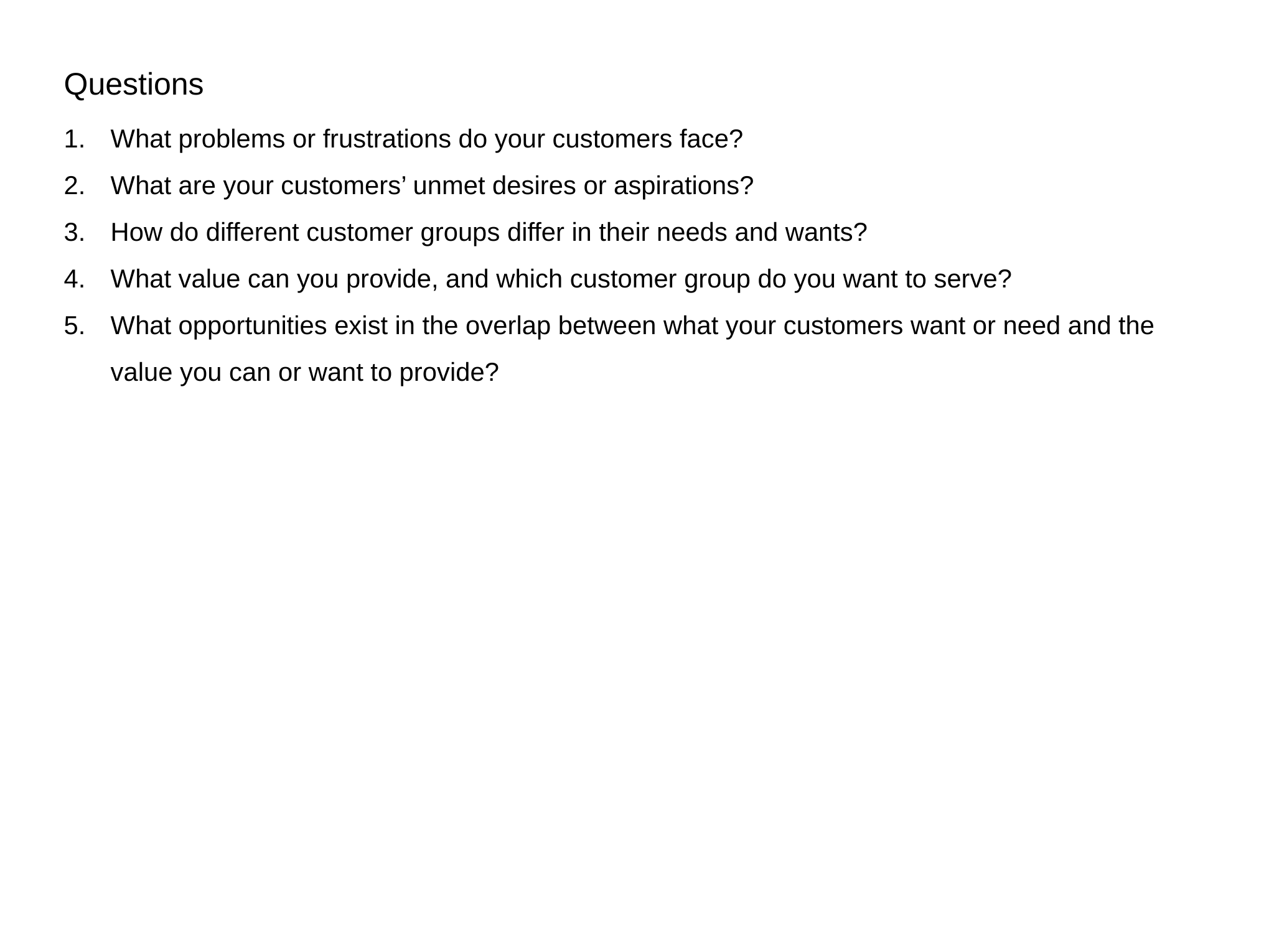

Questions

What problems or frustrations do your customers face?
What are your customers’ unmet desires or aspirations?
How do different customer groups differ in their needs and wants?
What value can you provide, and which customer group do you want to serve?
What opportunities exist in the overlap between what your customers want or need and the value you can or want to provide?